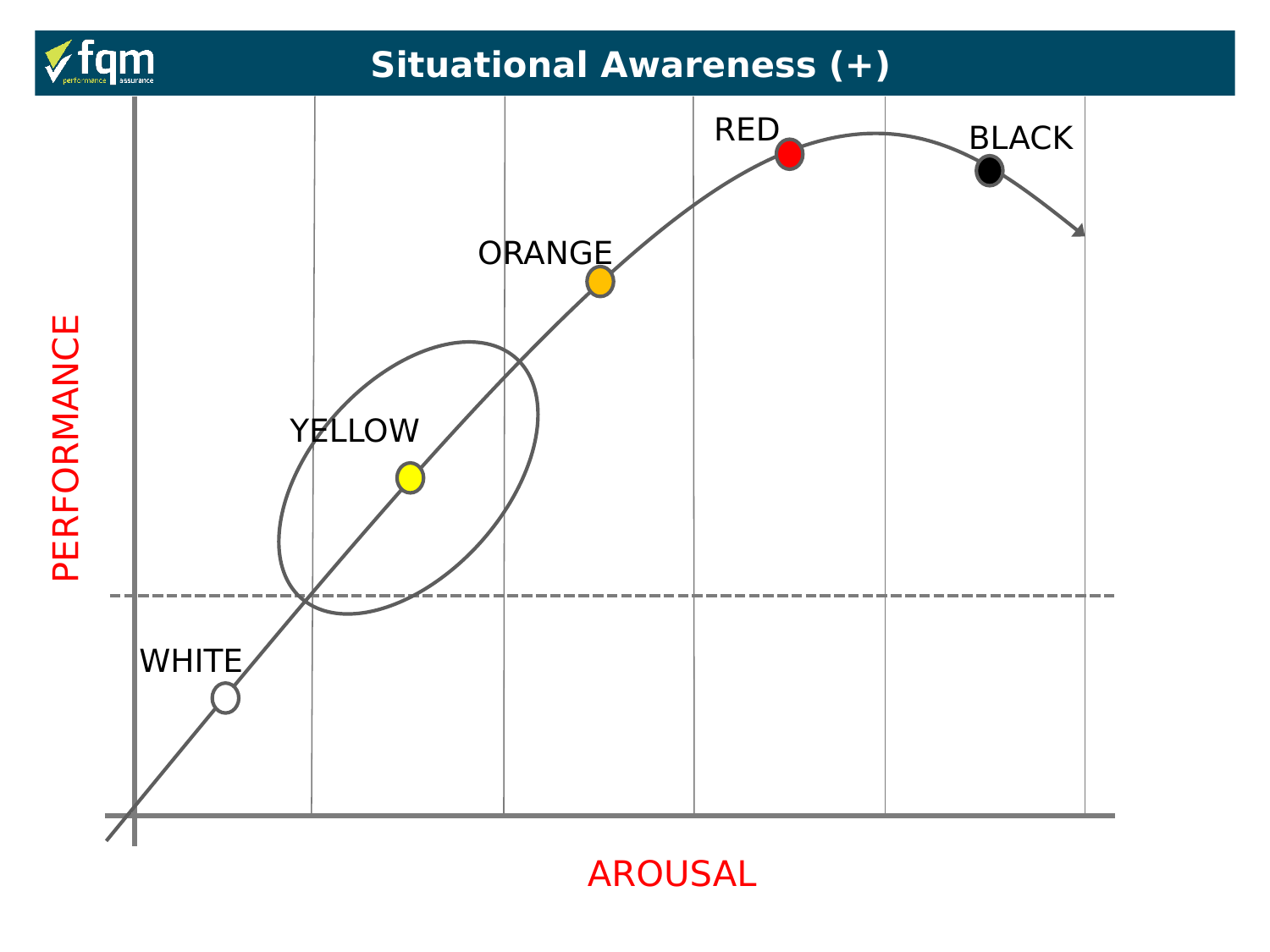

Situational Awareness (+)
RED

BLACK

ORANGE

PERFORMANCE

YELLOW

WHITE

AROUSAL